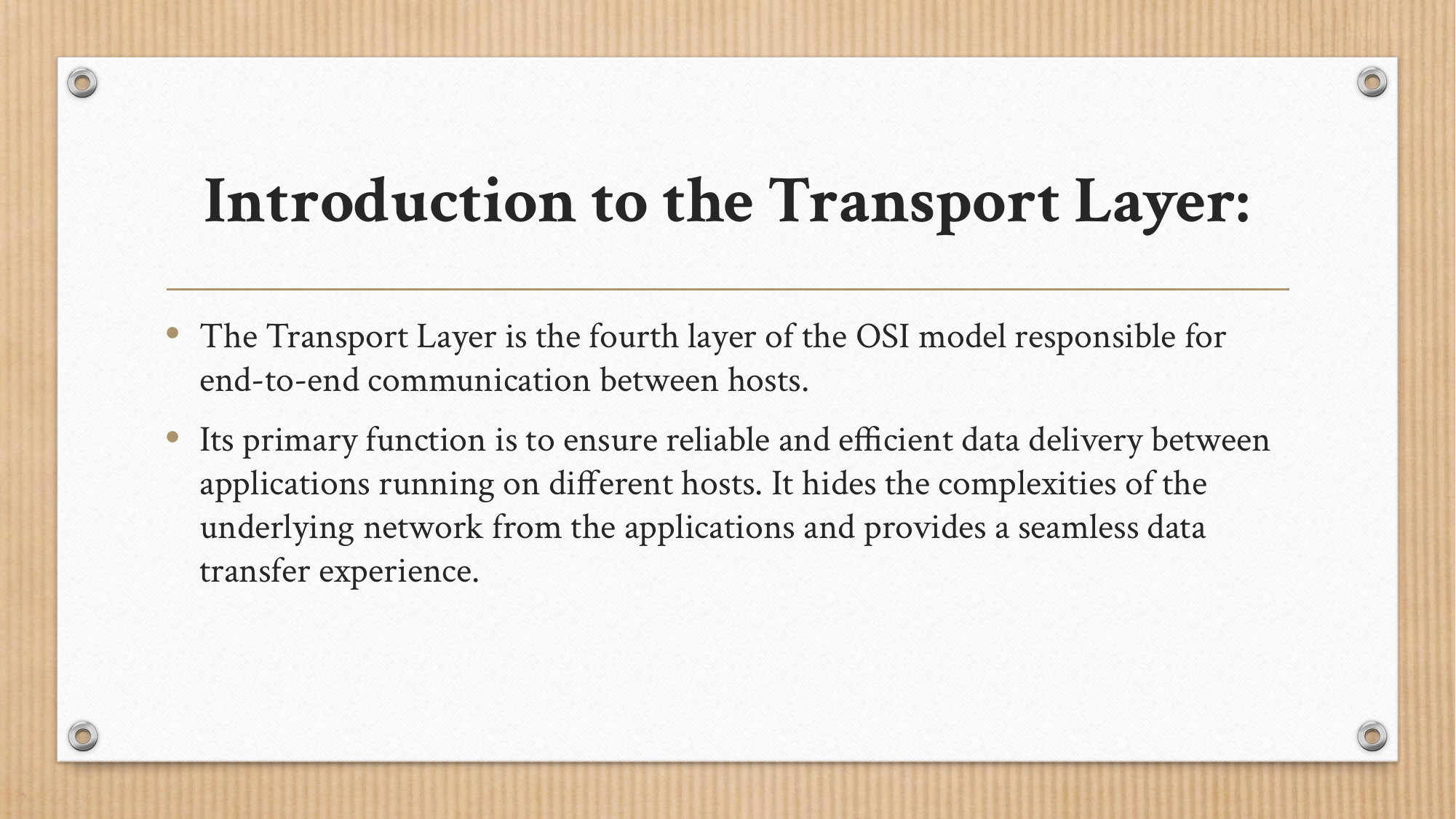

# Introduction to the Transport Layer:
The Transport Layer is the fourth layer of the OSI model responsible for end-to-end communication between hosts.
Its primary function is to ensure reliable and efficient data delivery between applications running on different hosts. It hides the complexities of the underlying network from the applications and provides a seamless data transfer experience.